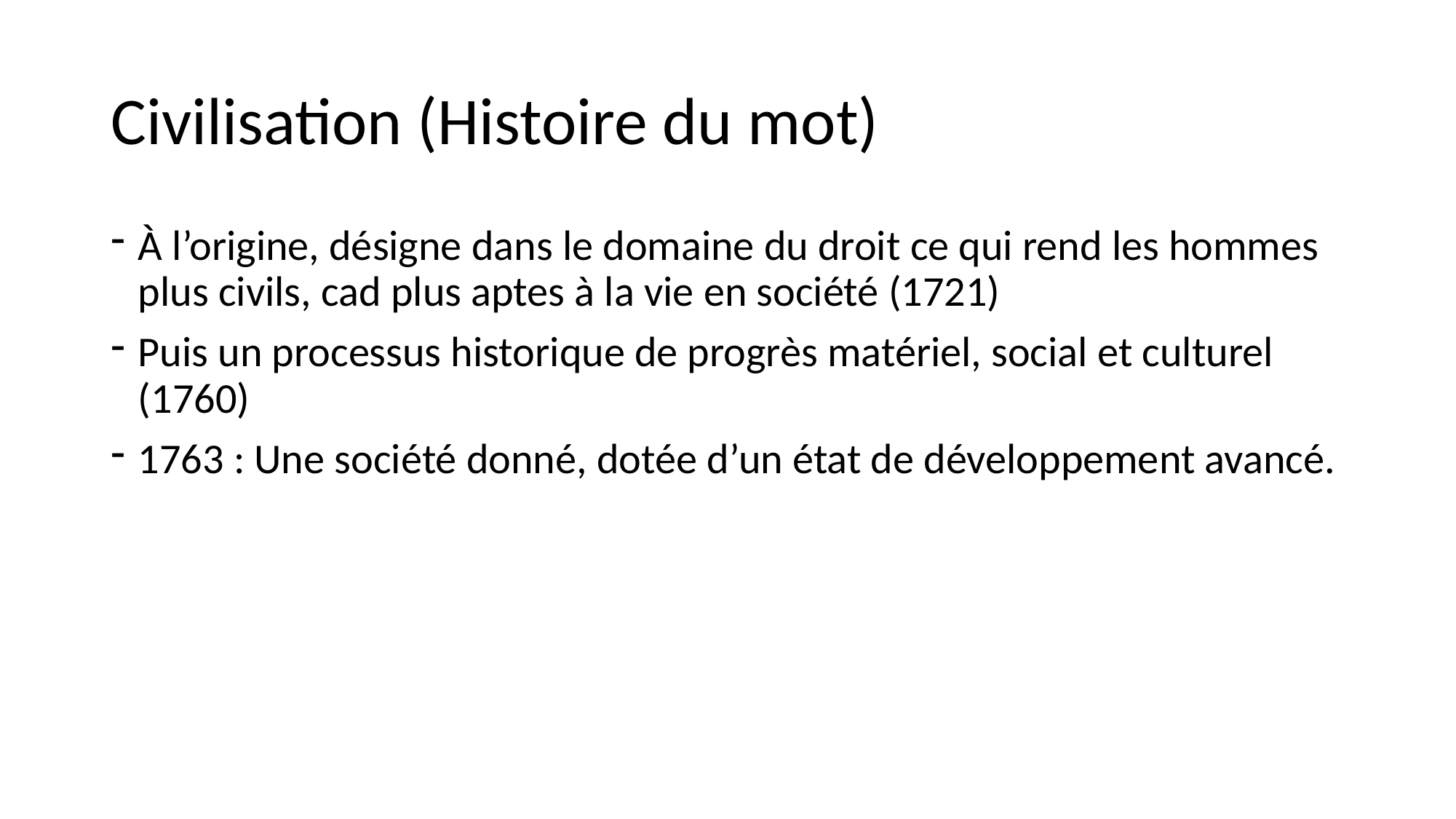

# Civilisation (Histoire du mot)
À l’origine, désigne dans le domaine du droit ce qui rend les hommes plus civils, cad plus aptes à la vie en société (1721)
Puis un processus historique de progrès matériel, social et culturel (1760)
1763 : Une société donné, dotée d’un état de développement avancé.